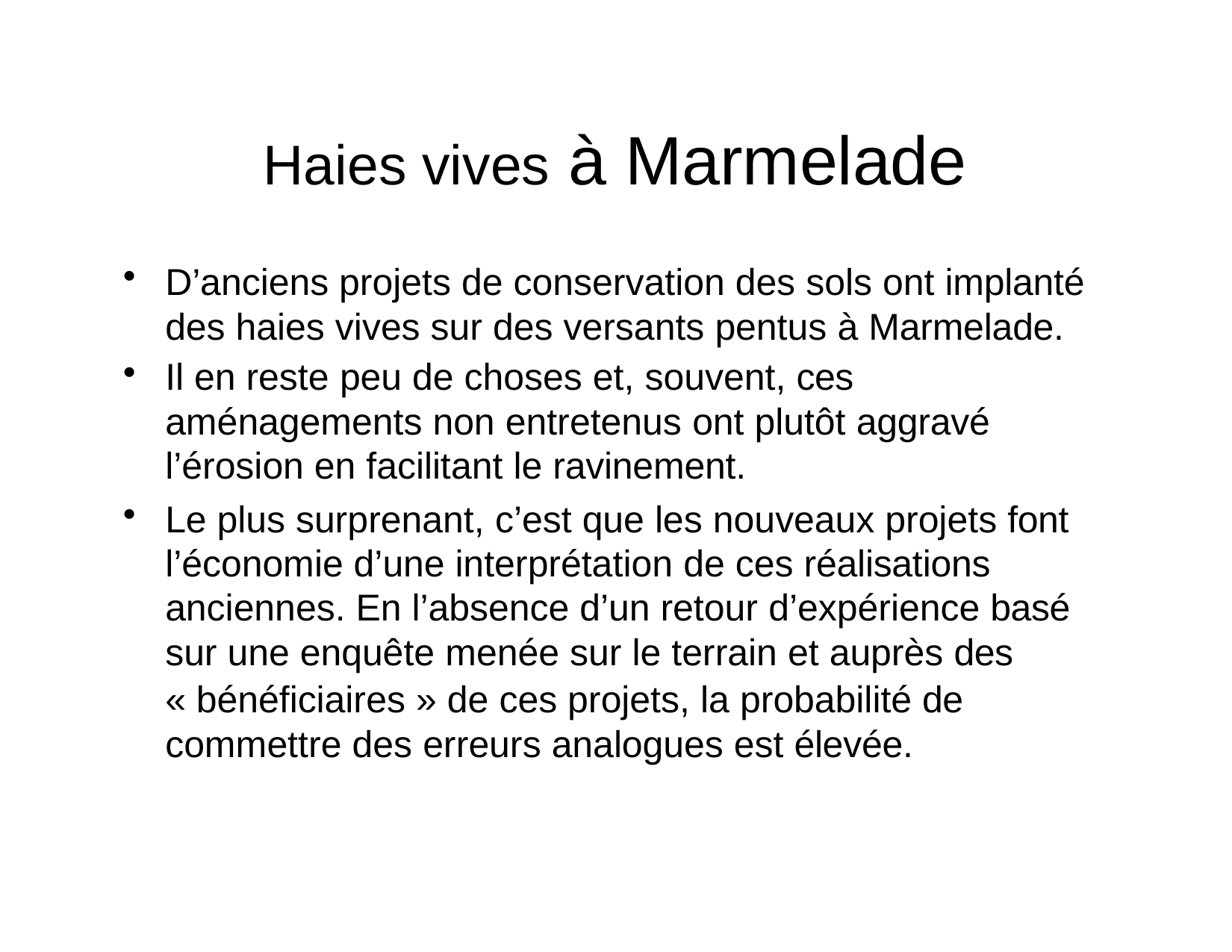

# Haies vives à Marmelade
D’anciens projets de conservation des sols ont implanté des haies vives sur des versants pentus à Marmelade.
Il en reste peu de choses et, souvent, ces aménagements non entretenus ont plutôt aggravé l’érosion en facilitant le ravinement.
Le plus surprenant, c’est que les nouveaux projets font l’économie d’une interprétation de ces réalisations anciennes. En l’absence d’un retour d’expérience basé sur une enquête menée sur le terrain et auprès des
« bénéficiaires » de ces projets, la probabilité de commettre des erreurs analogues est élevée.